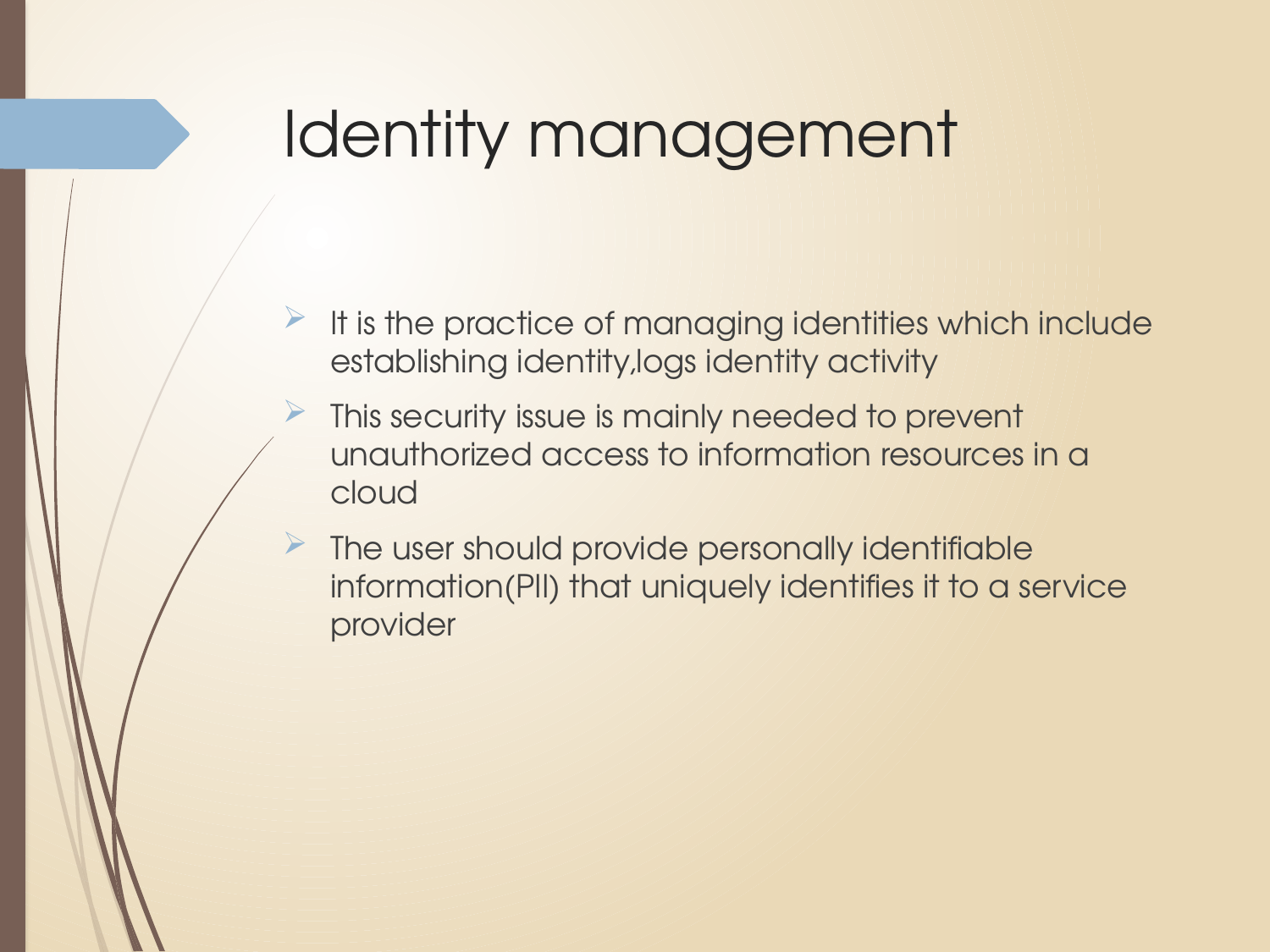

# Identity management
It is the practice of managing identities which include establishing identity,logs identity activity
This security issue is mainly needed to prevent unauthorized access to information resources in a cloud
The user should provide personally identifiable information(PII) that uniquely identifies it to a service provider